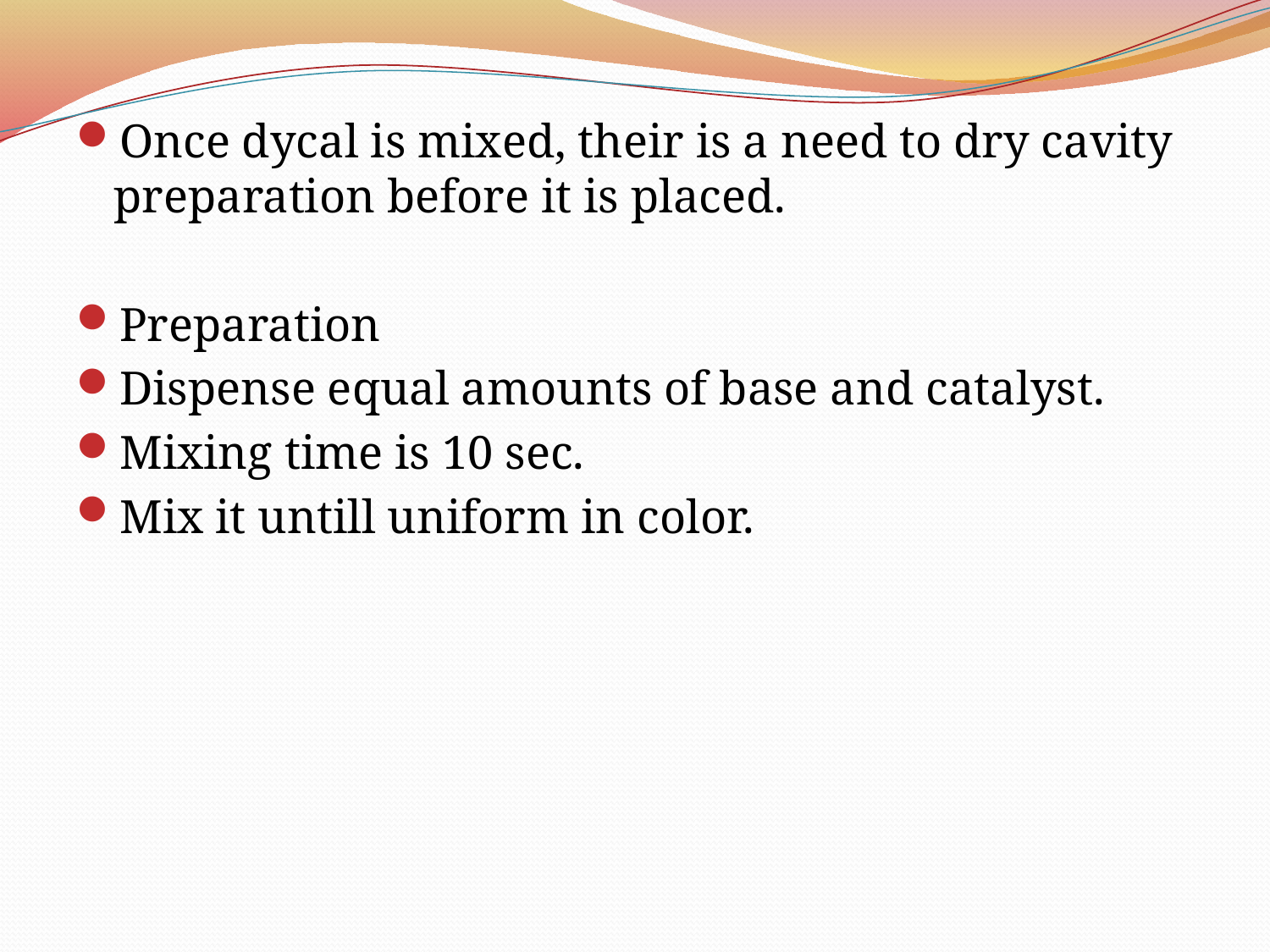

Once dycal is mixed, their is a need to dry cavity preparation before it is placed.

Preparation
Dispense equal amounts of base and catalyst.
Mixing time is 10 sec.
Mix it untill uniform in color.